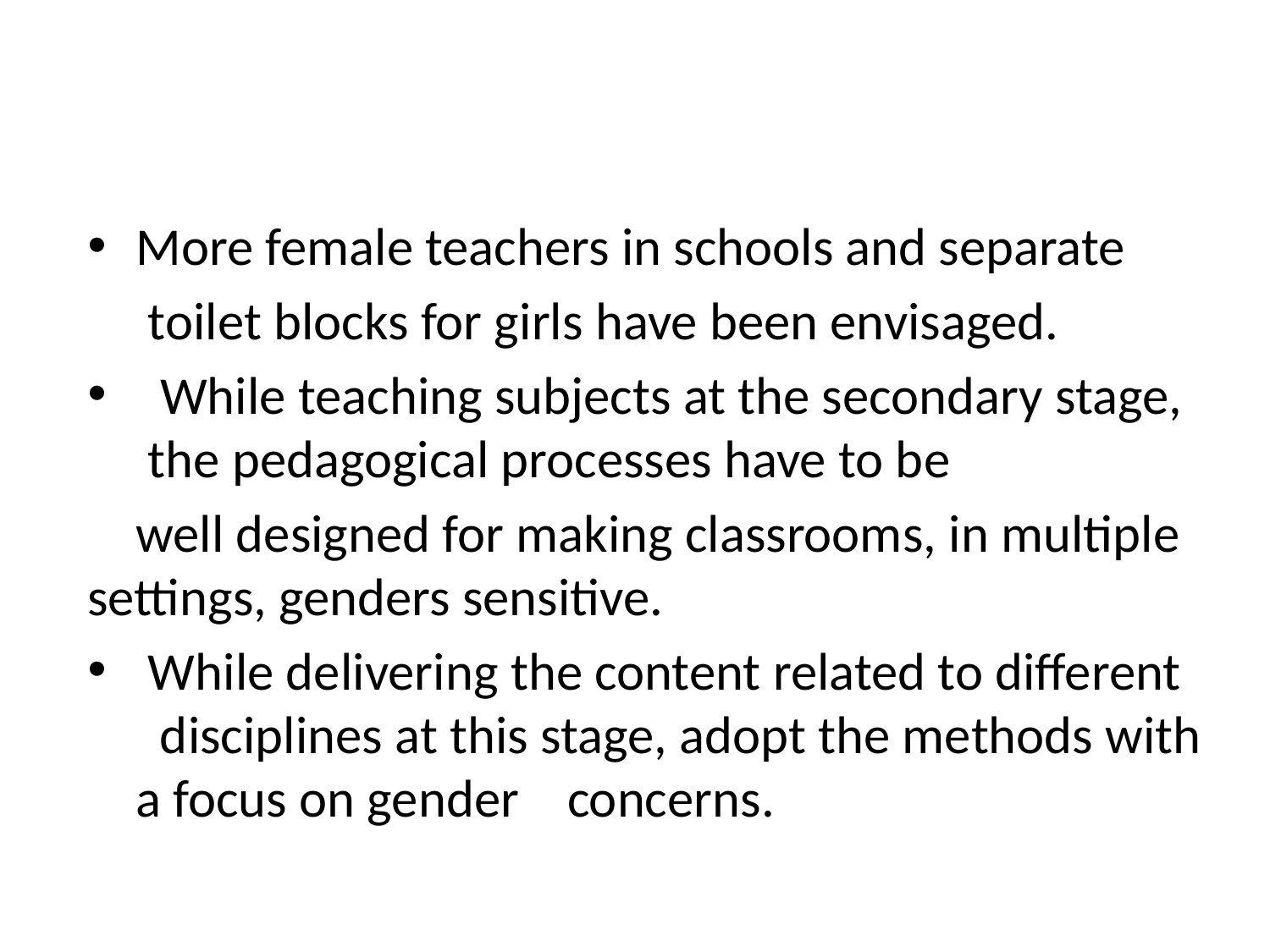

More female teachers in schools and separate
     toilet blocks for girls have been envisaged.
  While teaching subjects at the secondary stage,   the pedagogical processes have to be
    well designed for making classrooms, in multiple settings, genders sensitive.
 While delivering the content related to different    disciplines at this stage, adopt the methods with a focus on gender    concerns.